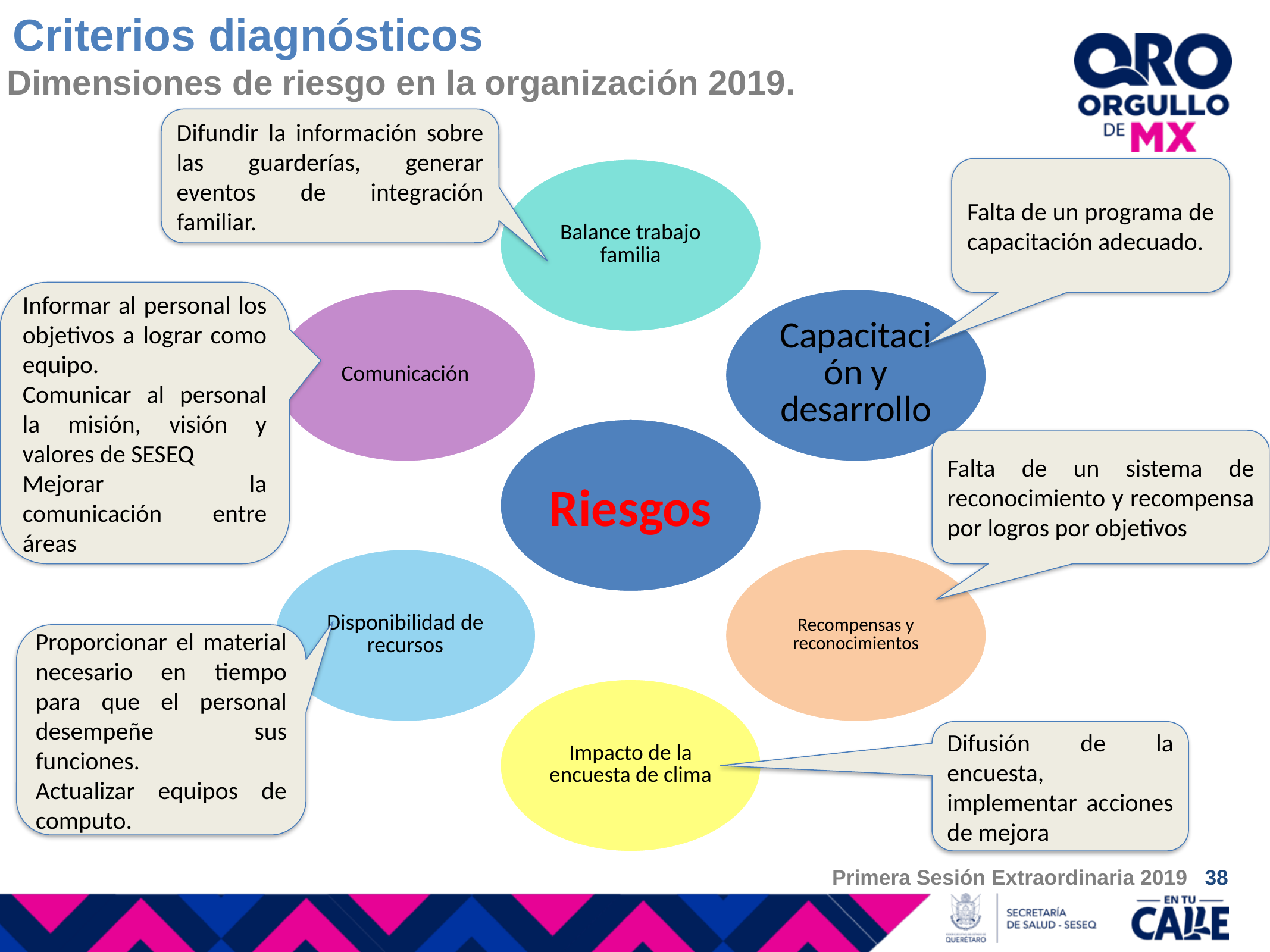

Criterios diagnósticos
Dimensiones de riesgo en la organización 2019.
Difundir la información sobre las guarderías, generar eventos de integración familiar.
Riesgos
Recompensas y reconocimientos
Disponibilidad de recursos
Comunicación
Impacto de la encuesta de clima
Balance trabajo familia
Capacitación y desarrollo
Falta de un programa de capacitación adecuado.
Informar al personal los objetivos a lograr como equipo.
Comunicar al personal la misión, visión y valores de SESEQ
Mejorar la comunicación entre áreas
Falta de un sistema de reconocimiento y recompensa por logros por objetivos
Proporcionar el material necesario en tiempo para que el personal desempeñe sus funciones.
Actualizar equipos de computo.
Difusión de la encuesta, implementar acciones de mejora

Primera Sesión Extraordinaria 2019   38